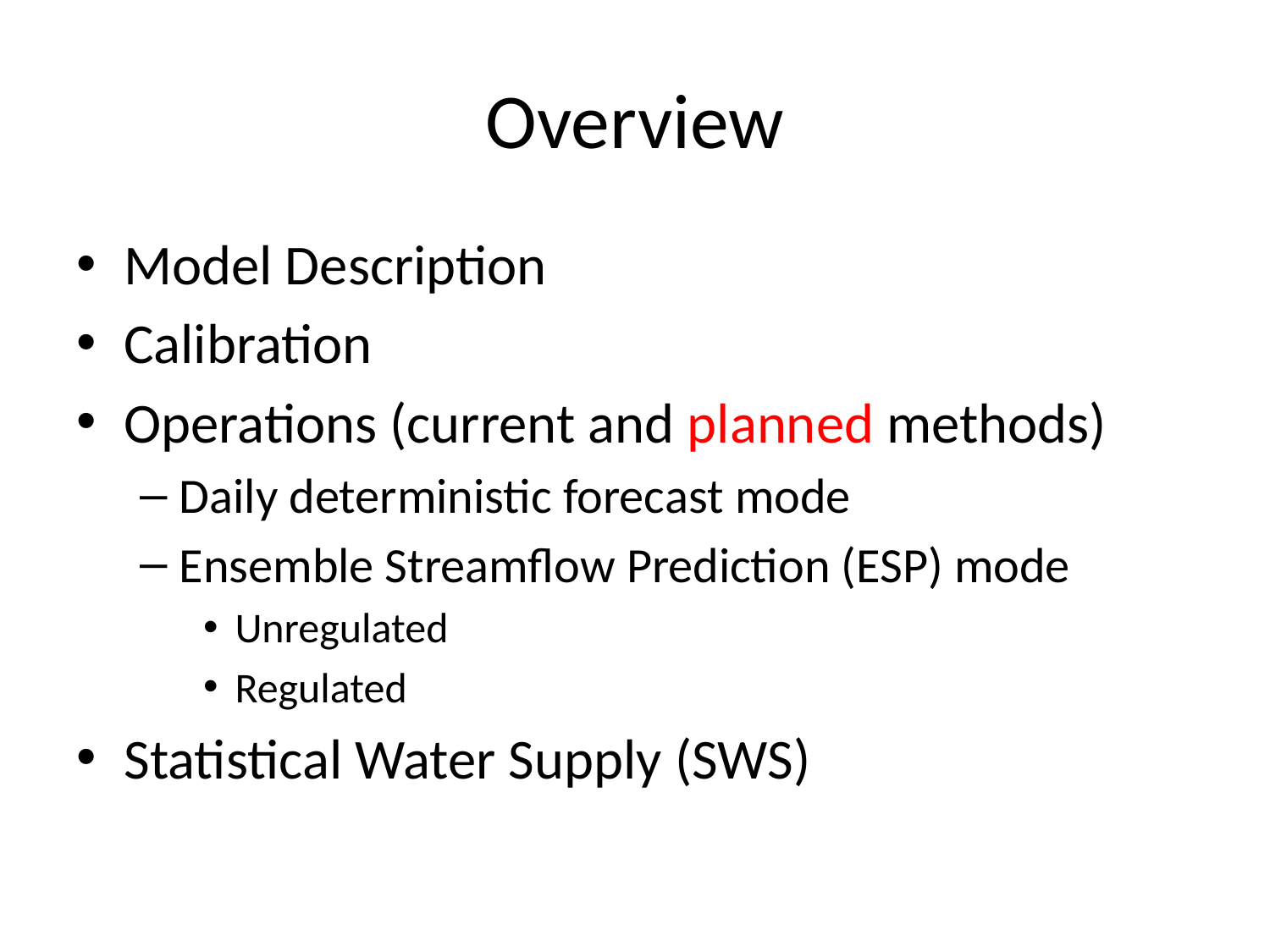

# Overview
Model Description
Calibration
Operations (current and planned methods)
Daily deterministic forecast mode
Ensemble Streamflow Prediction (ESP) mode
Unregulated
Regulated
Statistical Water Supply (SWS)